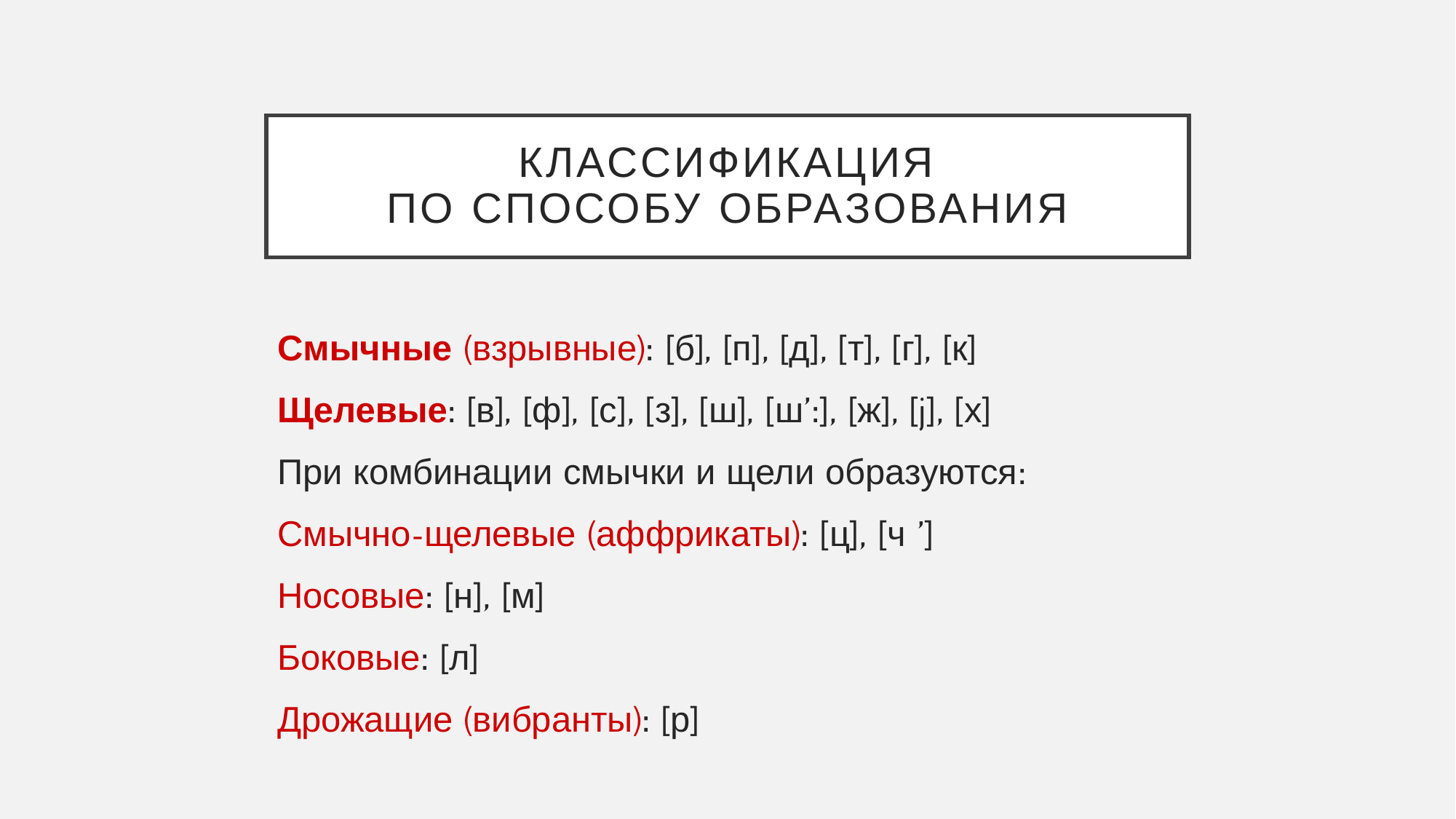

# Классификация по способу образования
Смычные (взрывные): [б], [п], [д], [т], [г], [к]
Щелевые: [в], [ф], [с], [з], [ш], [ш’:], [ж], [j], [х]
При комбинации смычки и щели образуются:
Смычно-щелевые (аффрикаты): [ц], [ч ’]
Носовые: [н], [м]
Боковые: [л]
Дрожащие (вибранты): [р]